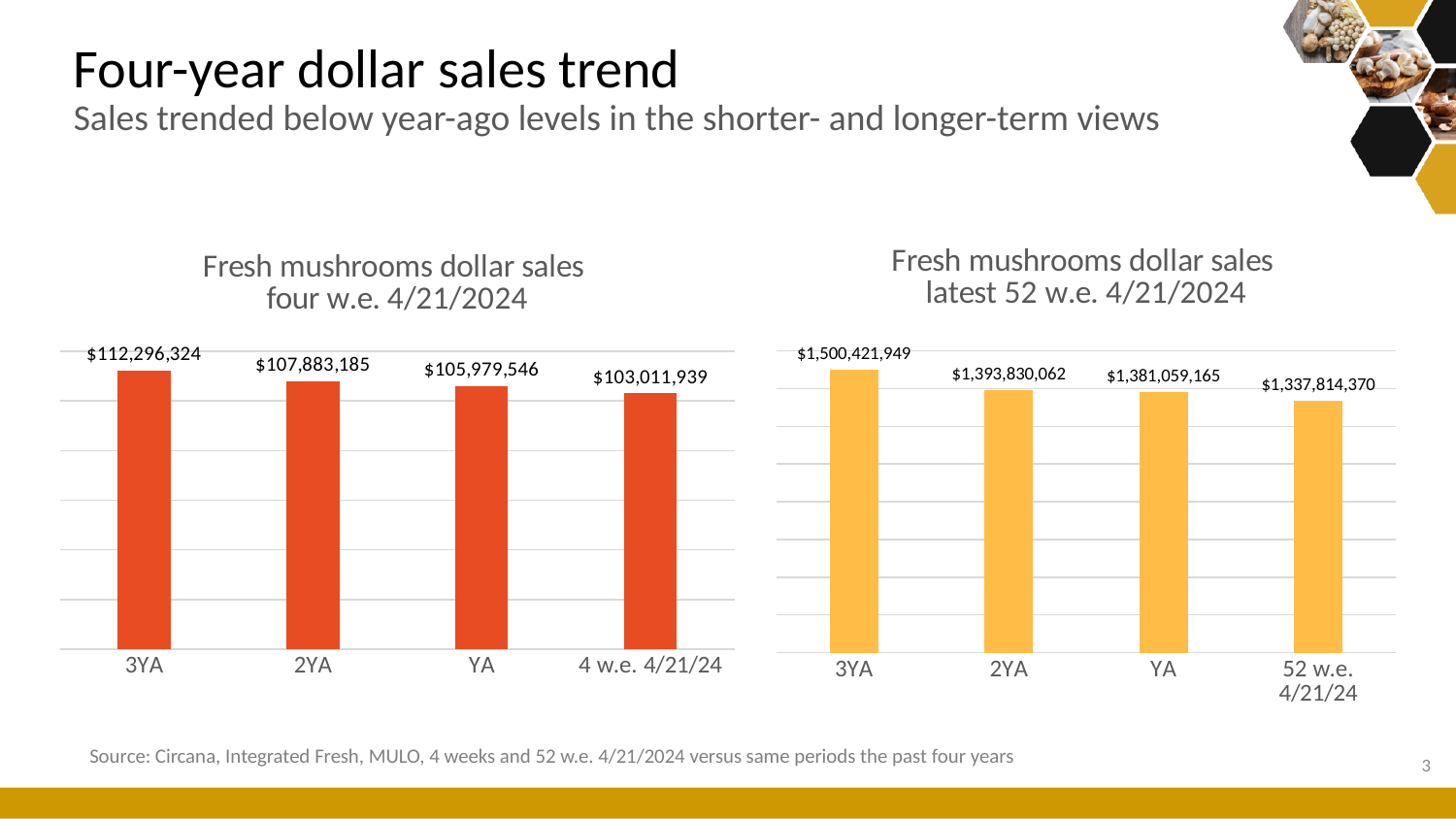

# Four-year dollar sales trend Sales trended below year-ago levels in the shorter- and longer-term views

### Chart: Fresh mushrooms dollar sales four w.e. 4/21/2024

| Category | Four weeks ending 8/13/2023 |
|---|---|
| 3YA | 112296324.0 |
| 2YA | 107883185.0 |
| YA | 105979546.0 |
| 4 w.e. 4/21/24 | 103011939.0 |

### Chart: Fresh mushrooms dollar sales latest 52 w.e. 4/21/2024

| Category | 52 weeks |
|---|---|
| 3YA | 1500421949.0 |
| 2YA | 1393830062.0 |
| YA | 1381059165.0 |
| 52 w.e. 4/21/24 | 1337814370.0 |
Source: Circana, Integrated Fresh, MULO, 4 weeks and 52 w.e. 4/21/2024 versus same periods the past four years
3